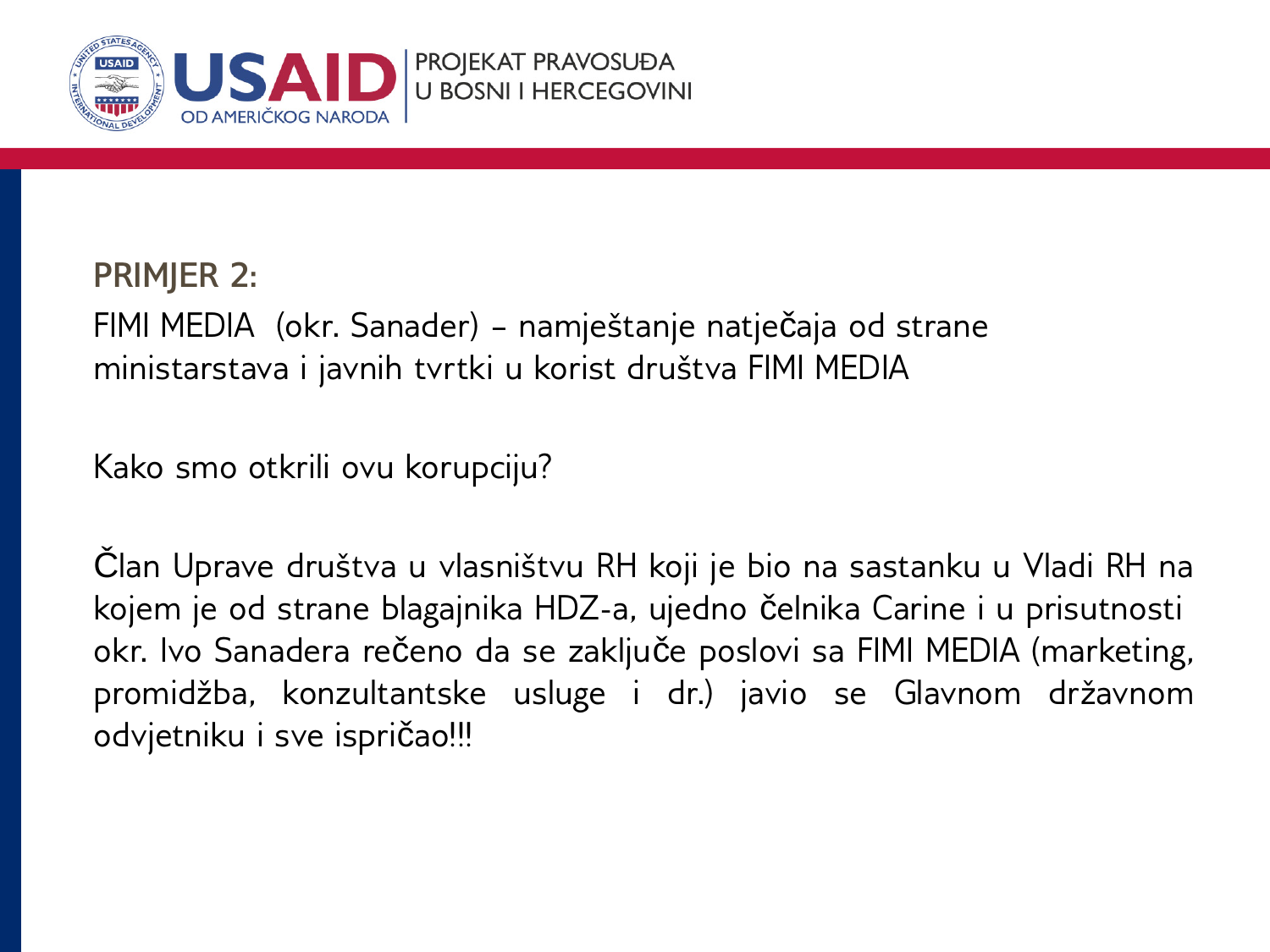

PRIMJER 2:
FIMI MEDIA  (okr. Sanader) – namještanje natječaja od strane ministarstava i javnih tvrtki u korist društva FIMI MEDIA

Kako smo otkrili ovu korupciju?

Član Uprave društva u vlasništvu RH koji je bio na sastanku u Vladi RH na kojem je od strane blagajnika HDZ-a, ujedno čelnika Carine i u prisutnosti  okr. Ivo Sanadera rečeno da se zaključe poslovi sa FIMI MEDIA (marketing, promidžba, konzultantske usluge i dr.) javio se Glavnom državnom odvjetniku i sve ispričao!!!